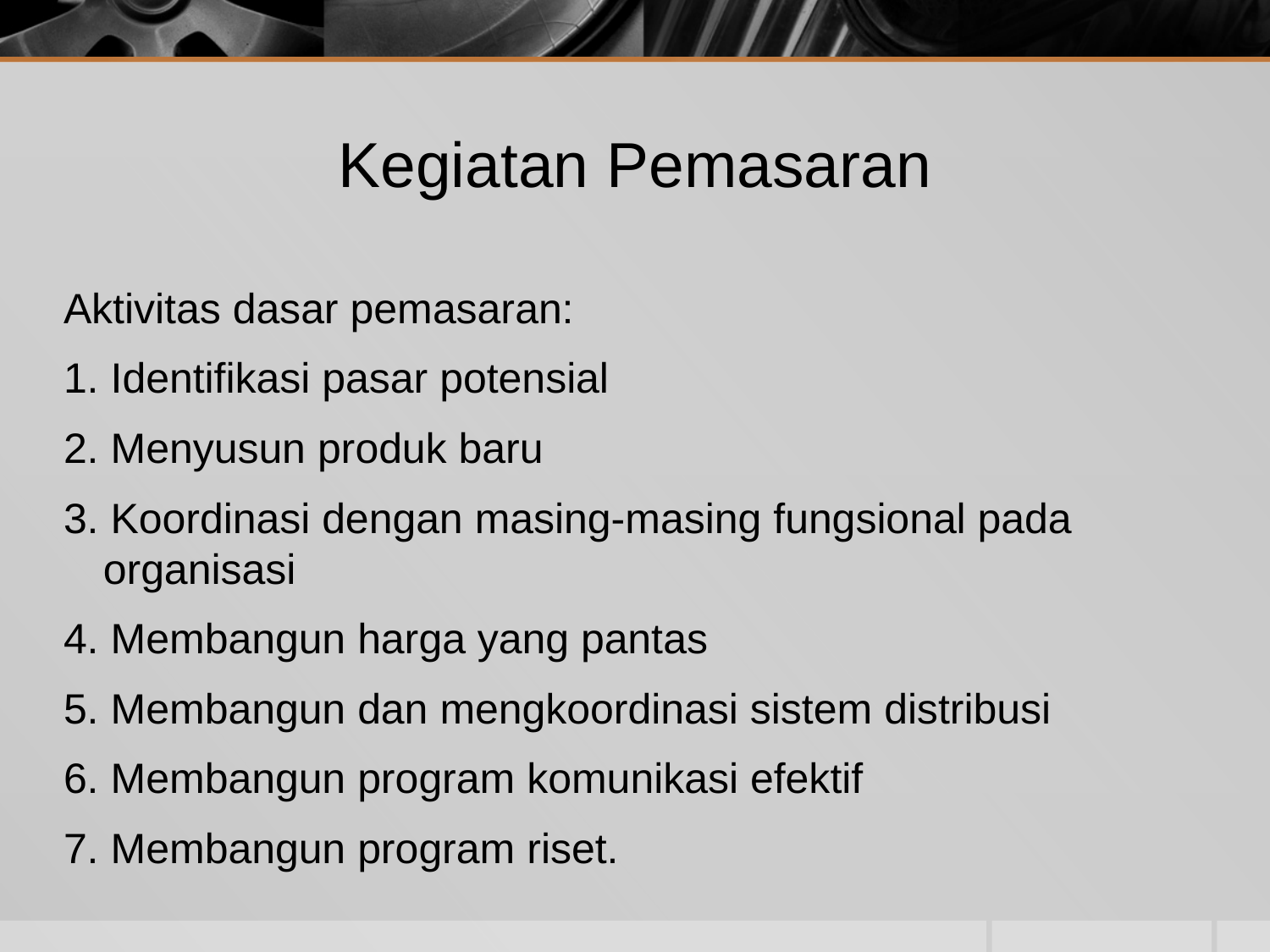

# Kegiatan Pemasaran
Aktivitas dasar pemasaran:
1. Identifikasi pasar potensial
2. Menyusun produk baru
3. Koordinasi dengan masing-masing fungsional pada organisasi
4. Membangun harga yang pantas
5. Membangun dan mengkoordinasi sistem distribusi
6. Membangun program komunikasi efektif
7. Membangun program riset.